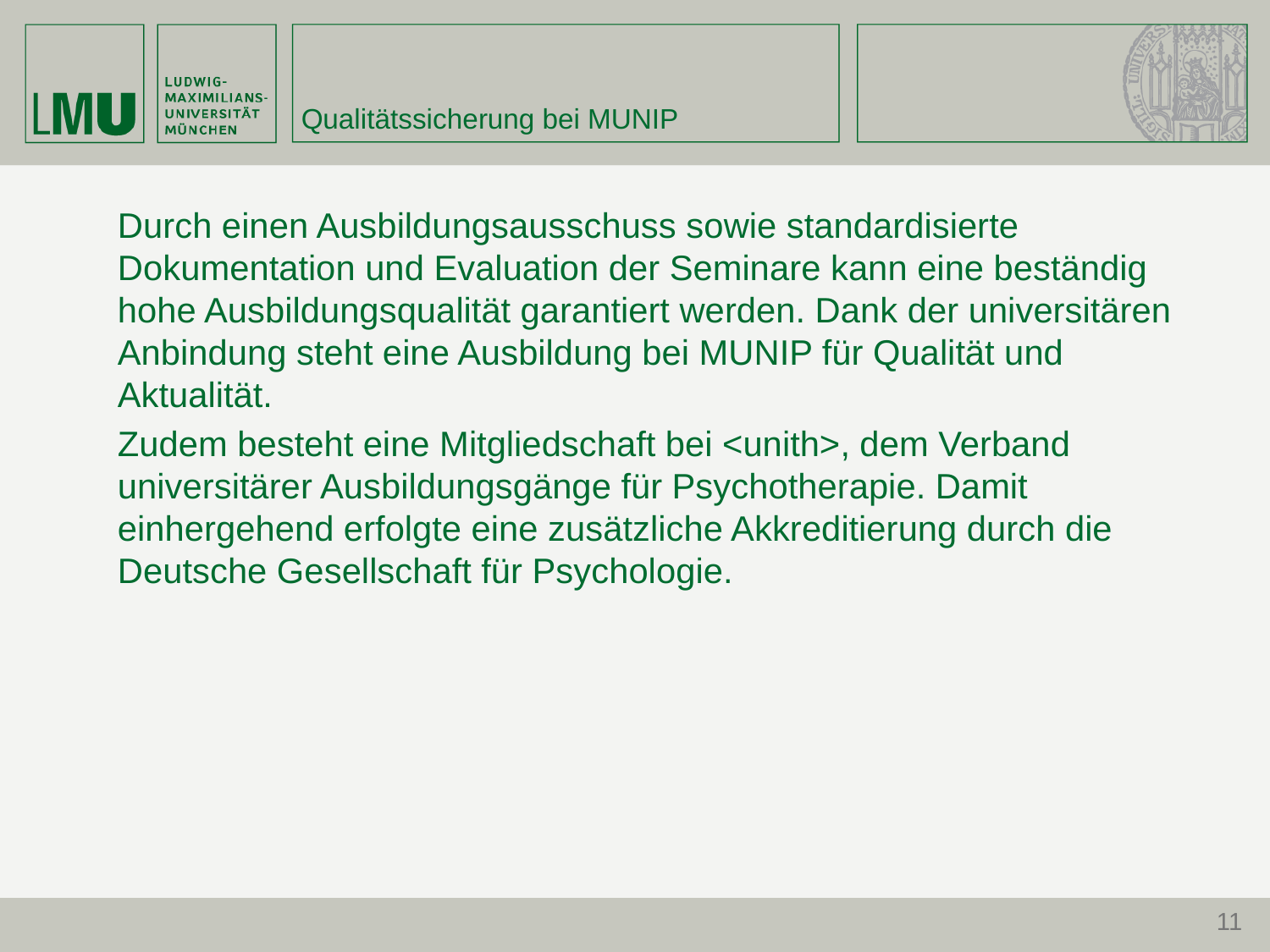

# Qualitätssicherung bei MUNIP
Durch einen Ausbildungsausschuss sowie standardisierte Dokumentation und Evaluation der Seminare kann eine beständig hohe Ausbildungsqualität garantiert werden. Dank der universitären Anbindung steht eine Ausbildung bei MUNIP für Qualität und Aktualität.
Zudem besteht eine Mitgliedschaft bei <unith>, dem Verband universitärer Ausbildungsgänge für Psychotherapie. Damit einhergehend erfolgte eine zusätzliche Akkreditierung durch die Deutsche Gesellschaft für Psychologie.
11